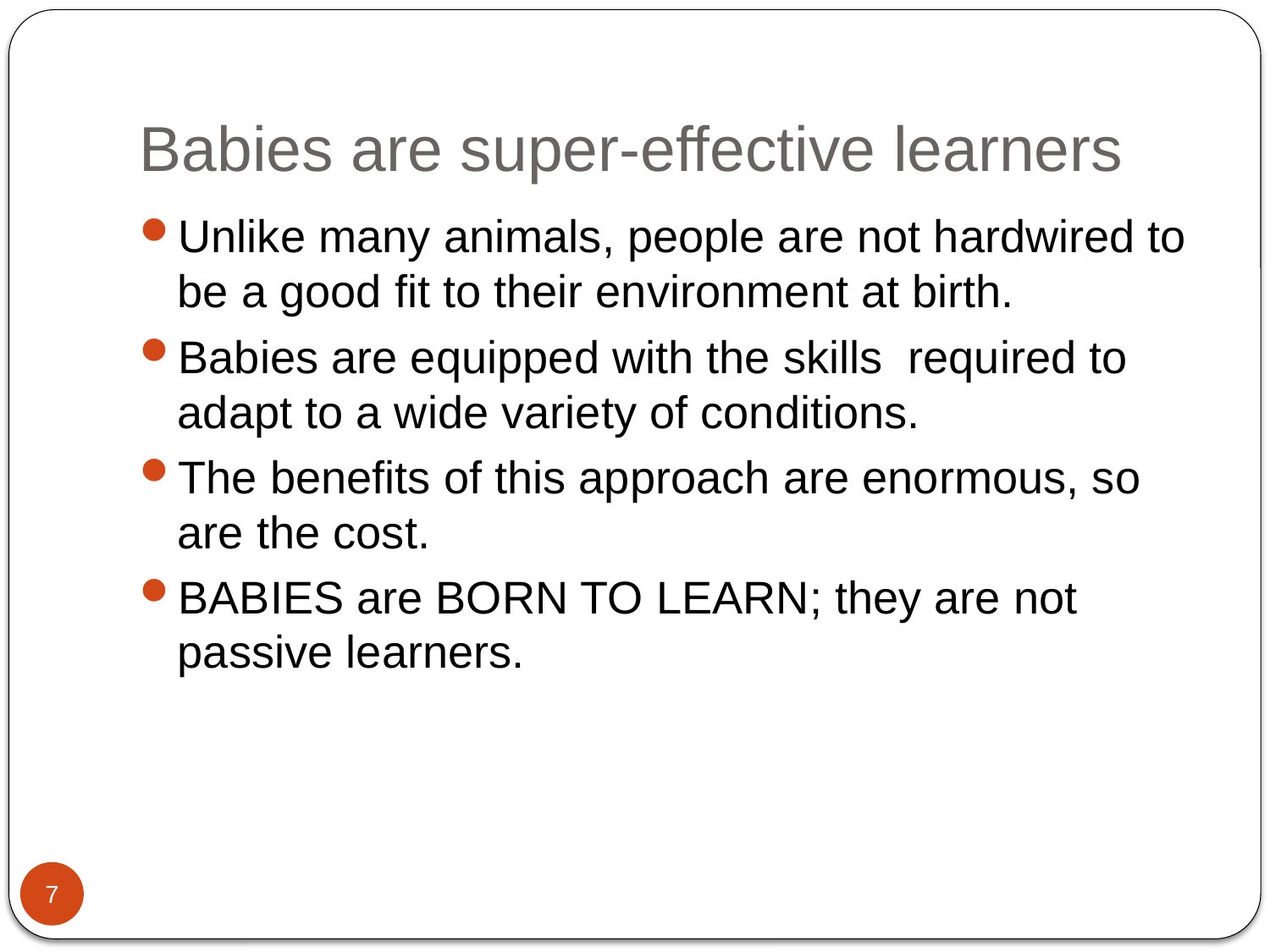

# Babies are super-effective learners
Unlike many animals, people are not hardwired to be a good fit to their environment at birth.
Babies are equipped with the skills  required to adapt to a wide variety of conditions.
The benefits of this approach are enormous, so are the cost.
BABIES are BORN TO LEARN; they are not passive learners.
7